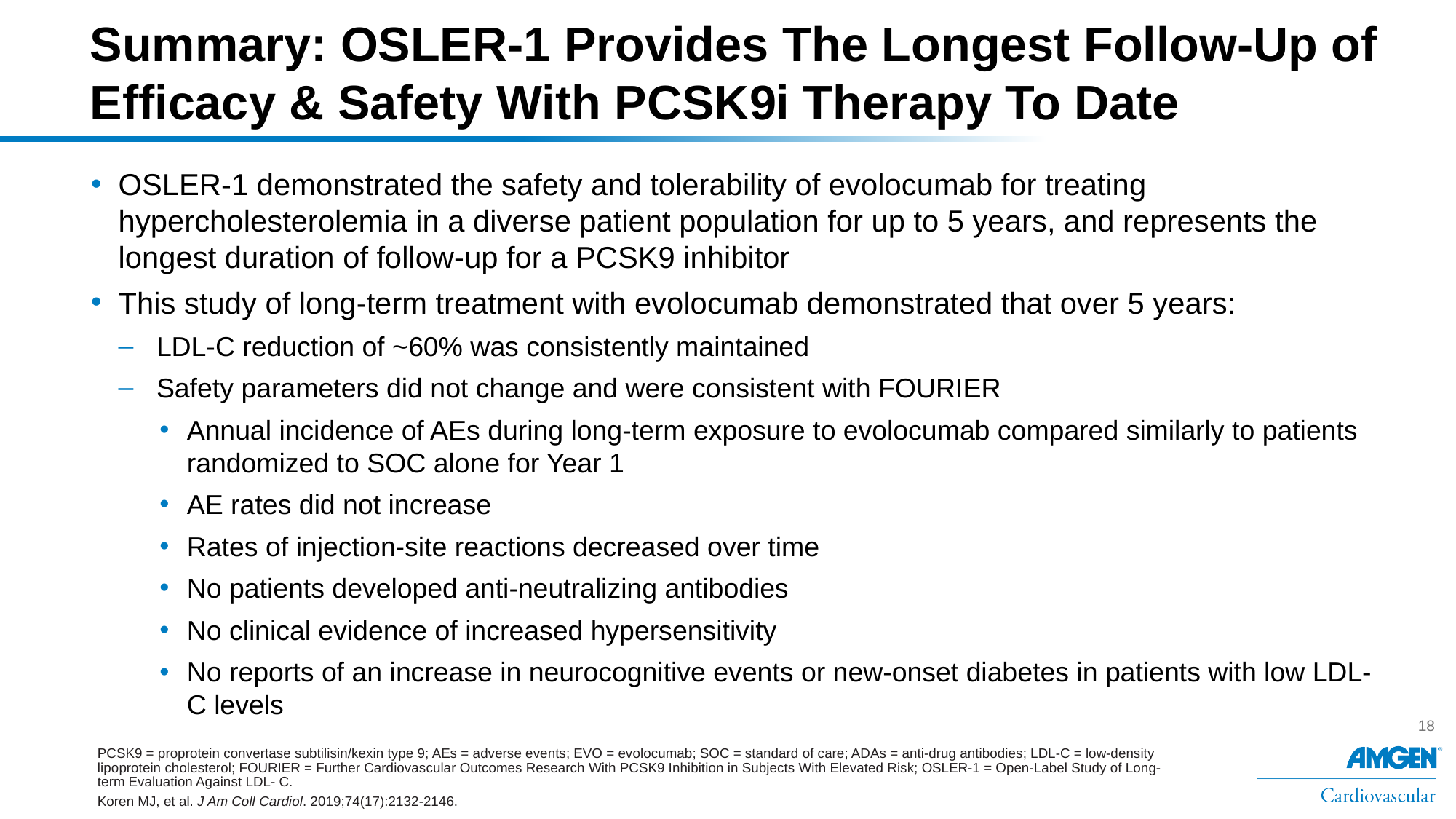

# Summary: OSLER-1 Provides The Longest Follow-Up of Efficacy & Safety With PCSK9i Therapy To Date
OSLER-1 demonstrated the safety and tolerability of evolocumab for treating hypercholesterolemia in a diverse patient population for up to 5 years, and represents the longest duration of follow-up for a PCSK9 inhibitor
This study of long-term treatment with evolocumab demonstrated that over 5 years:
LDL-C reduction of ~60% was consistently maintained
Safety parameters did not change and were consistent with FOURIER
Annual incidence of AEs during long-term exposure to evolocumab compared similarly to patients randomized to SOC alone for Year 1
AE rates did not increase
Rates of injection-site reactions decreased over time
No patients developed anti-neutralizing antibodies
No clinical evidence of increased hypersensitivity
No reports of an increase in neurocognitive events or new-onset diabetes in patients with low LDL-C levels

PCSK9 = proprotein convertase subtilisin/kexin type 9; AEs = adverse events; EVO = evolocumab; SOC = standard of care; ADAs = anti-drug antibodies; LDL-C = low-density lipoprotein cholesterol; FOURIER = Further Cardiovascular Outcomes Research With PCSK9 Inhibition in Subjects With Elevated Risk; OSLER-1 = Open-Label Study of Long-term Evaluation Against LDL- C.
Koren MJ, et al. J Am Coll Cardiol. 2019;74(17):2132-2146.